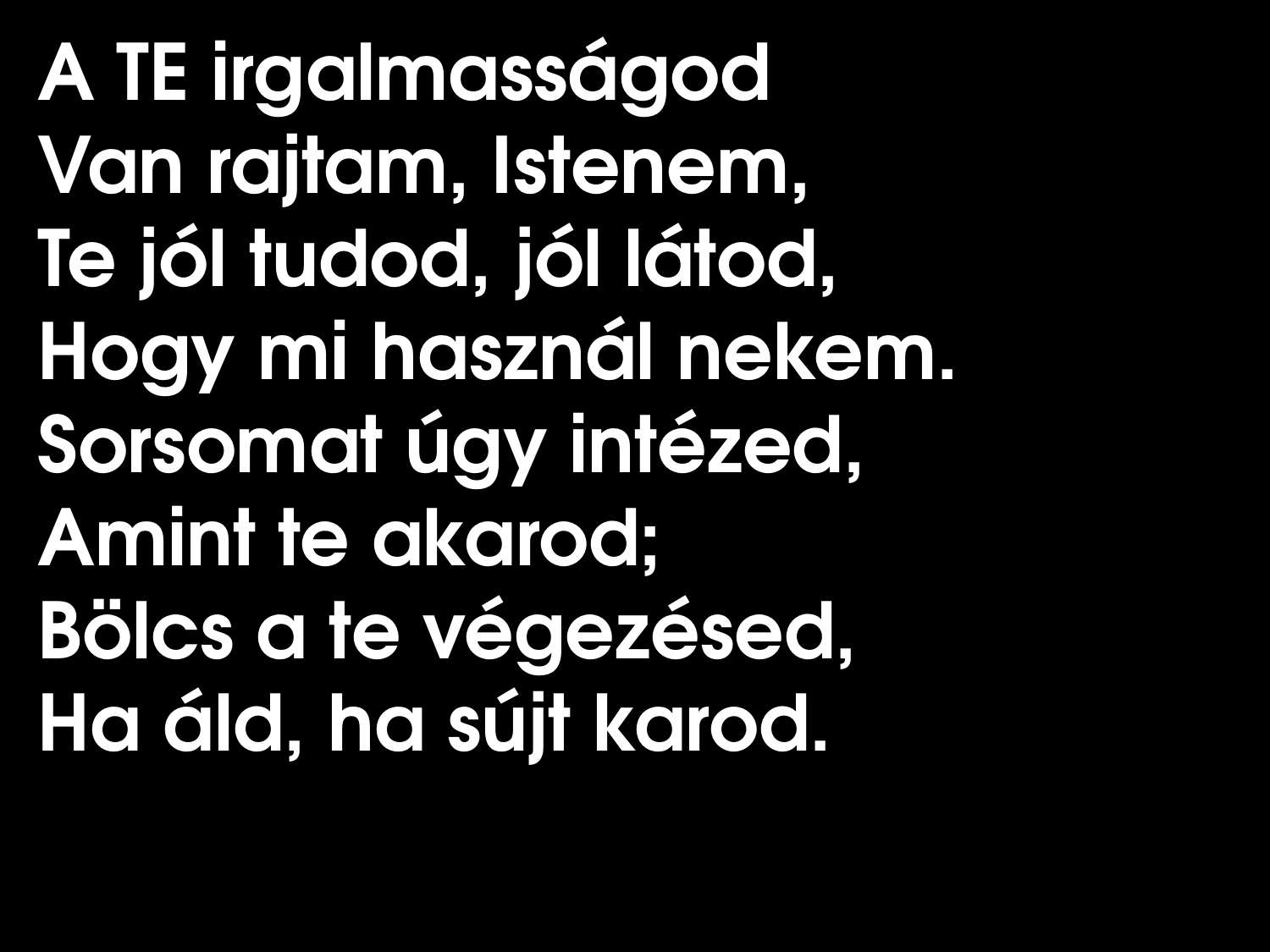

# A TE irgalmasságod Van rajtam, Istenem, Te jól tudod, jól látod, Hogy mi használ nekem. Sorsomat úgy intézed, Amint te akarod; Bölcs a te végezésed, Ha áld, ha sújt karod.